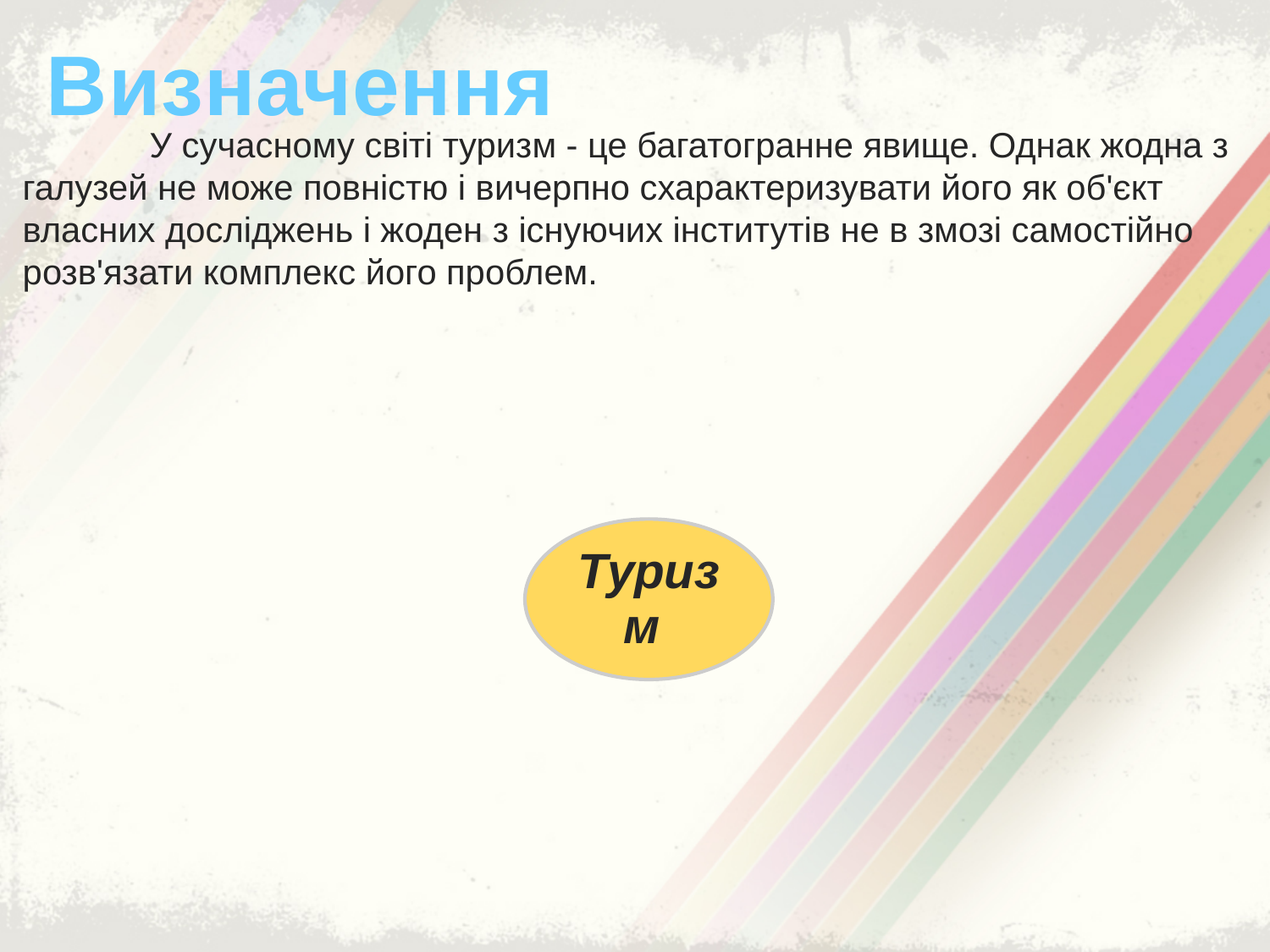

Визначення
	У сучасному світі туризм - це багатогранне явище. Однак жодна з галузей не може повністю і вичерпно схарактеризувати його як об'єкт власних досліджень і жоден з існуючих інститутів не в змозі самостійно розв'язати комплекс його проблем.
Туризм